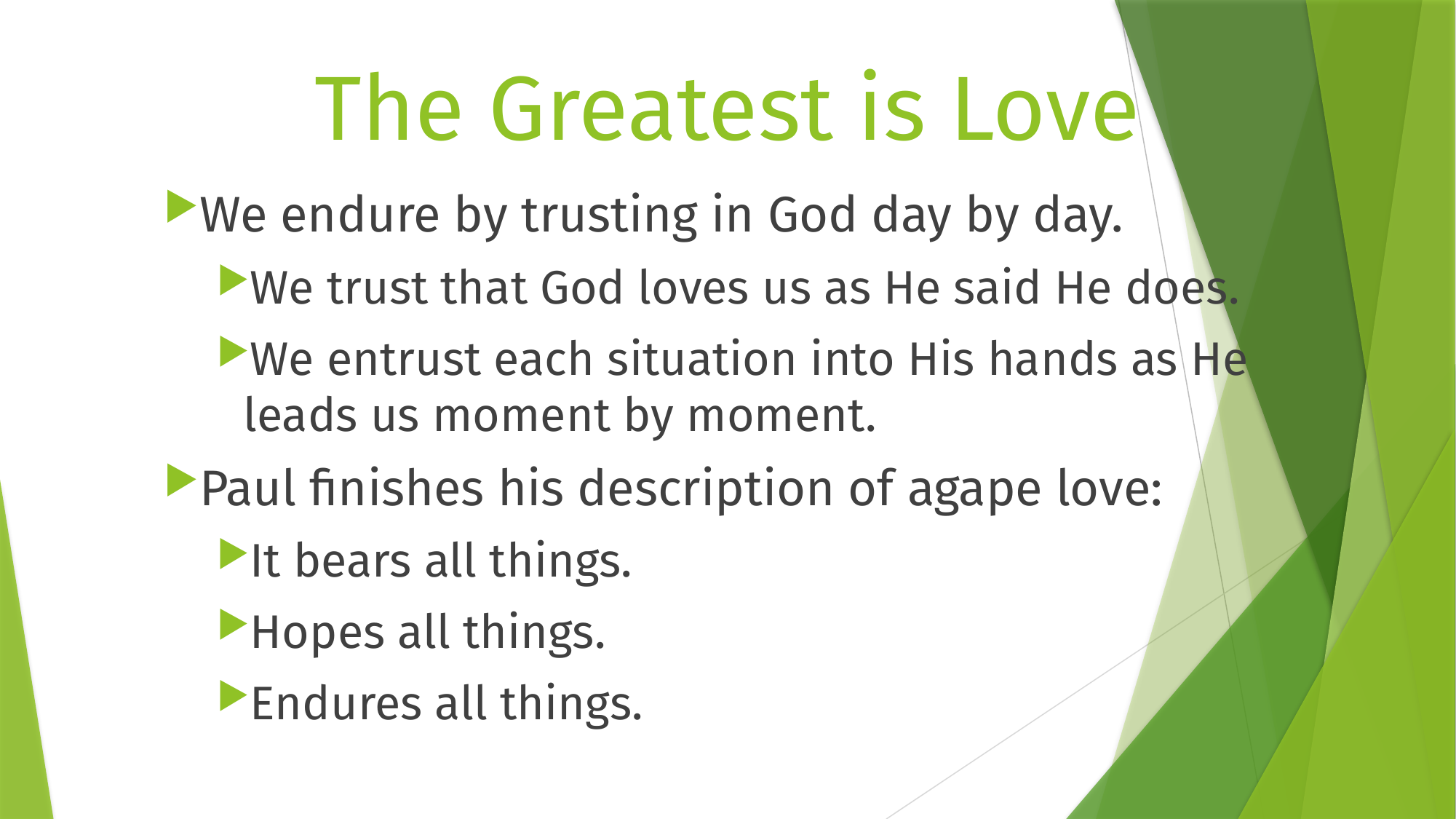

# The Greatest is Love
We endure by trusting in God day by day.
We trust that God loves us as He said He does.
We entrust each situation into His hands as He leads us moment by moment.
Paul finishes his description of agape love:
It bears all things.
Hopes all things.
Endures all things.